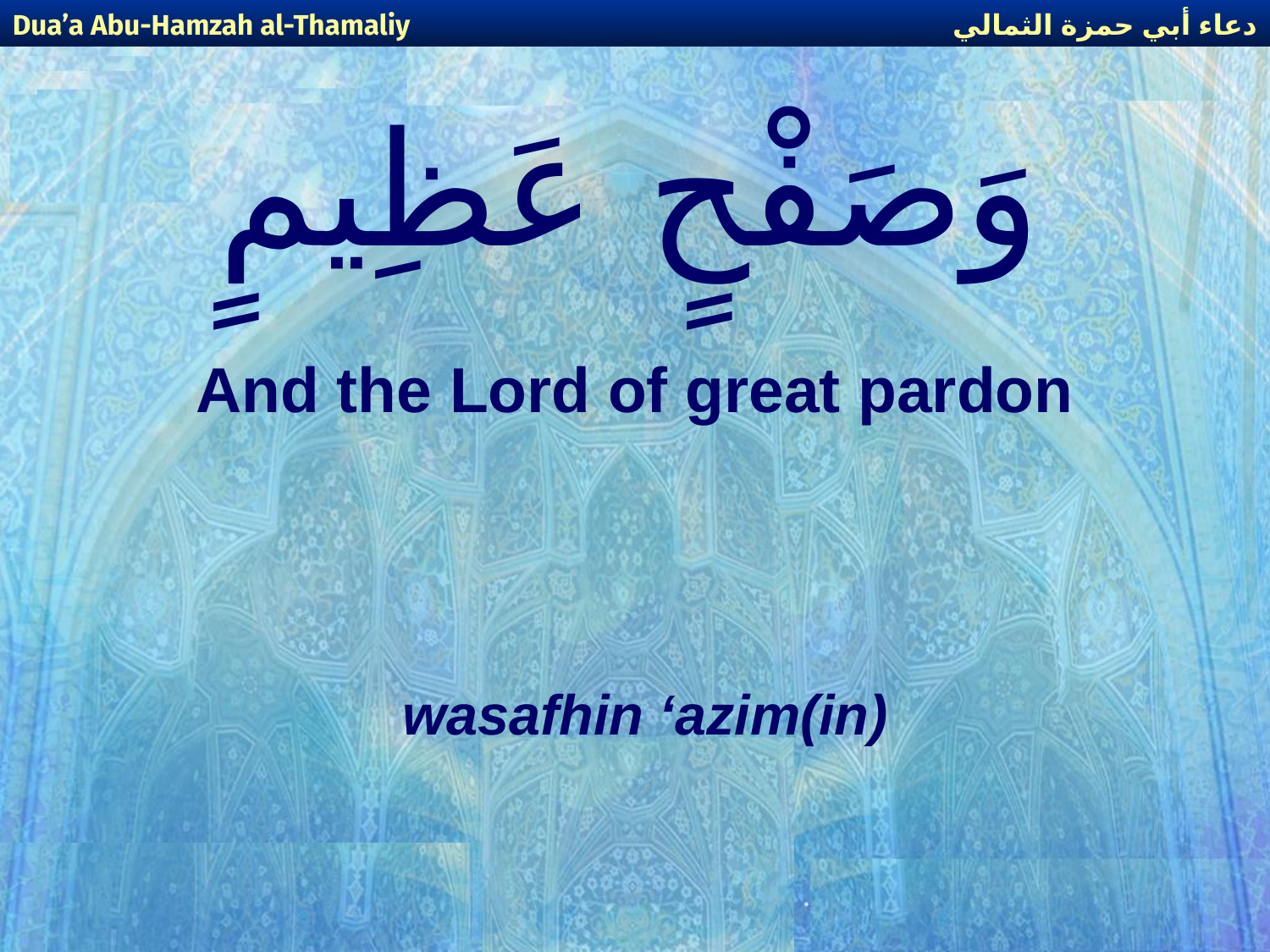

دعاء أبي حمزة الثمالي
Dua’a Abu-Hamzah al-Thamaliy
# وَصَفْحٍ عَظِيمٍ
And the Lord of great pardon
wasafhin ‘azim(in)